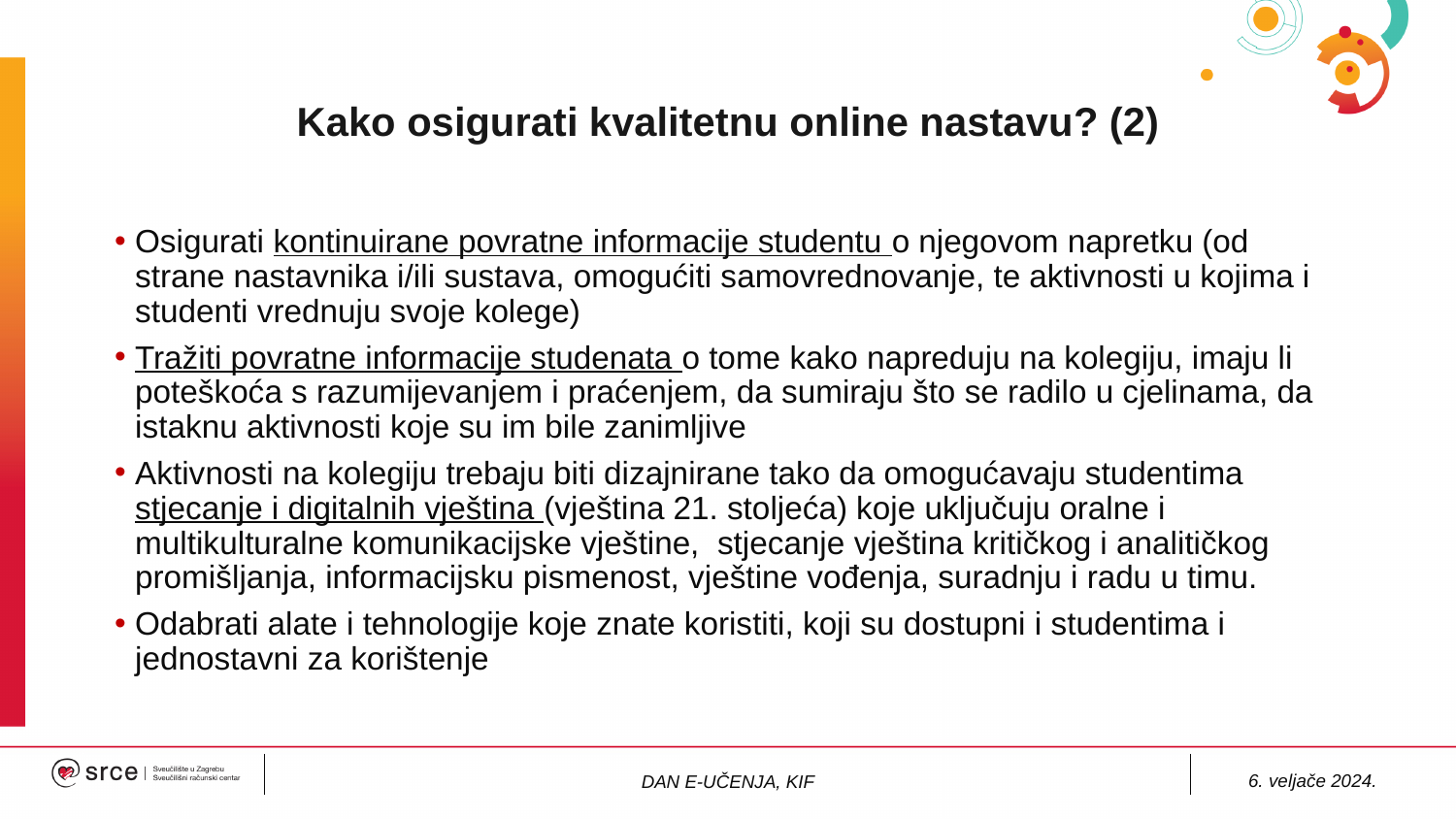

# Kako osigurati kvalitetnu online nastavu? (2)
Osigurati kontinuirane povratne informacije studentu o njegovom napretku (od strane nastavnika i/ili sustava, omogućiti samovrednovanje, te aktivnosti u kojima i studenti vrednuju svoje kolege)
Tražiti povratne informacije studenata o tome kako napreduju na kolegiju, imaju li poteškoća s razumijevanjem i praćenjem, da sumiraju što se radilo u cjelinama, da istaknu aktivnosti koje su im bile zanimljive
Aktivnosti na kolegiju trebaju biti dizajnirane tako da omogućavaju studentima stjecanje i digitalnih vještina (vještina 21. stoljeća) koje uključuju oralne i multikulturalne komunikacijske vještine,  stjecanje vještina kritičkog i analitičkog promišljanja, informacijsku pismenost, vještine vođenja, suradnju i radu u timu.
Odabrati alate i tehnologije koje znate koristiti, koji su dostupni i studentima i jednostavni za korištenje
6. veljače 2024.
DAN E-UČENJA, KIF